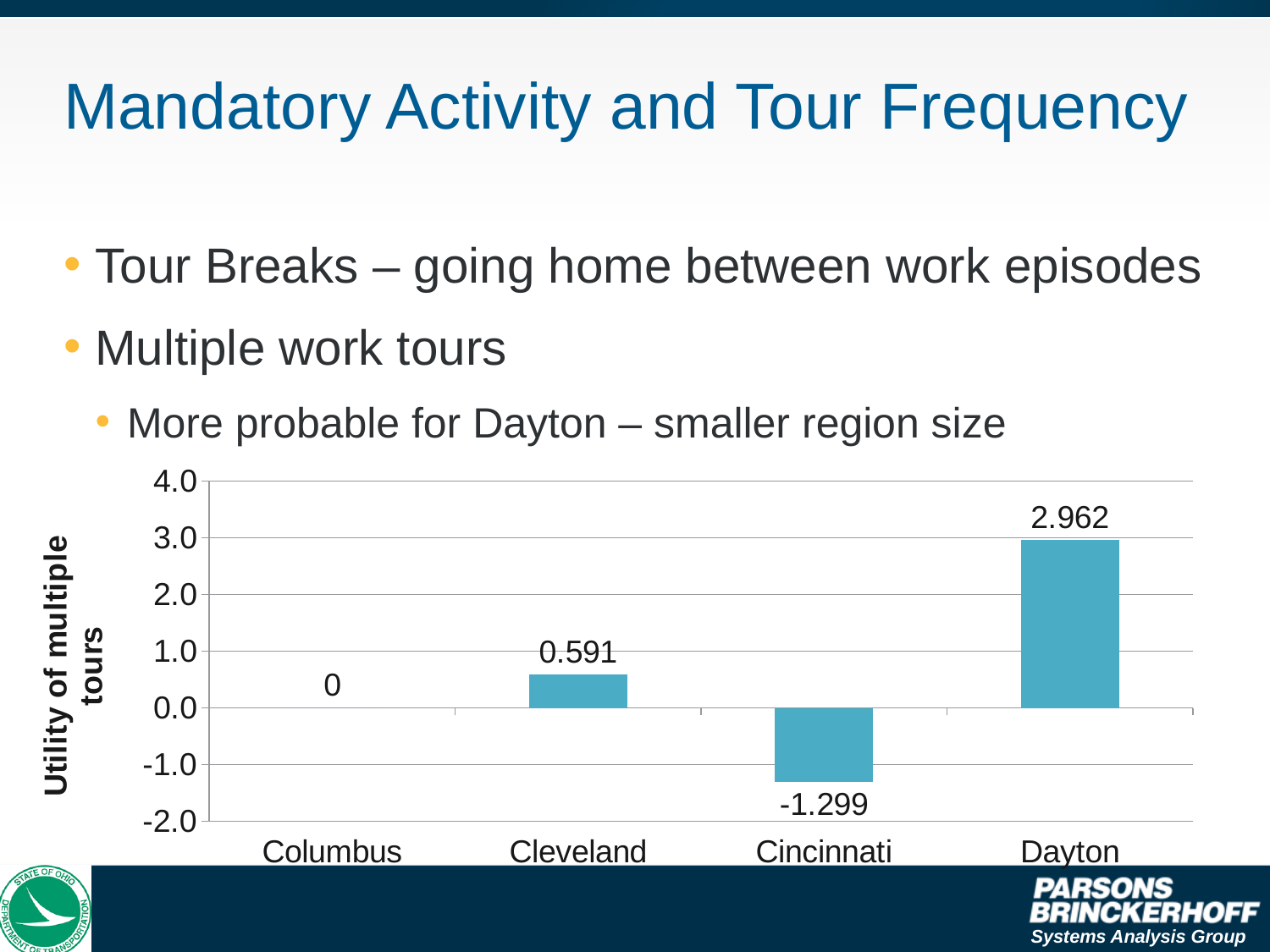

# Mandatory Activity and Tour Frequency
Tour Breaks – going home between work episodes
Multiple work tours
More probable for Dayton – smaller region size

### Chart

| Category | Series 1 |
|---|---|
| Columbus | 0.0 |
| Cleveland | 0.591 |
| Cincinnati | -1.2989999999999993 |
| Dayton | 2.9619999999999997 |